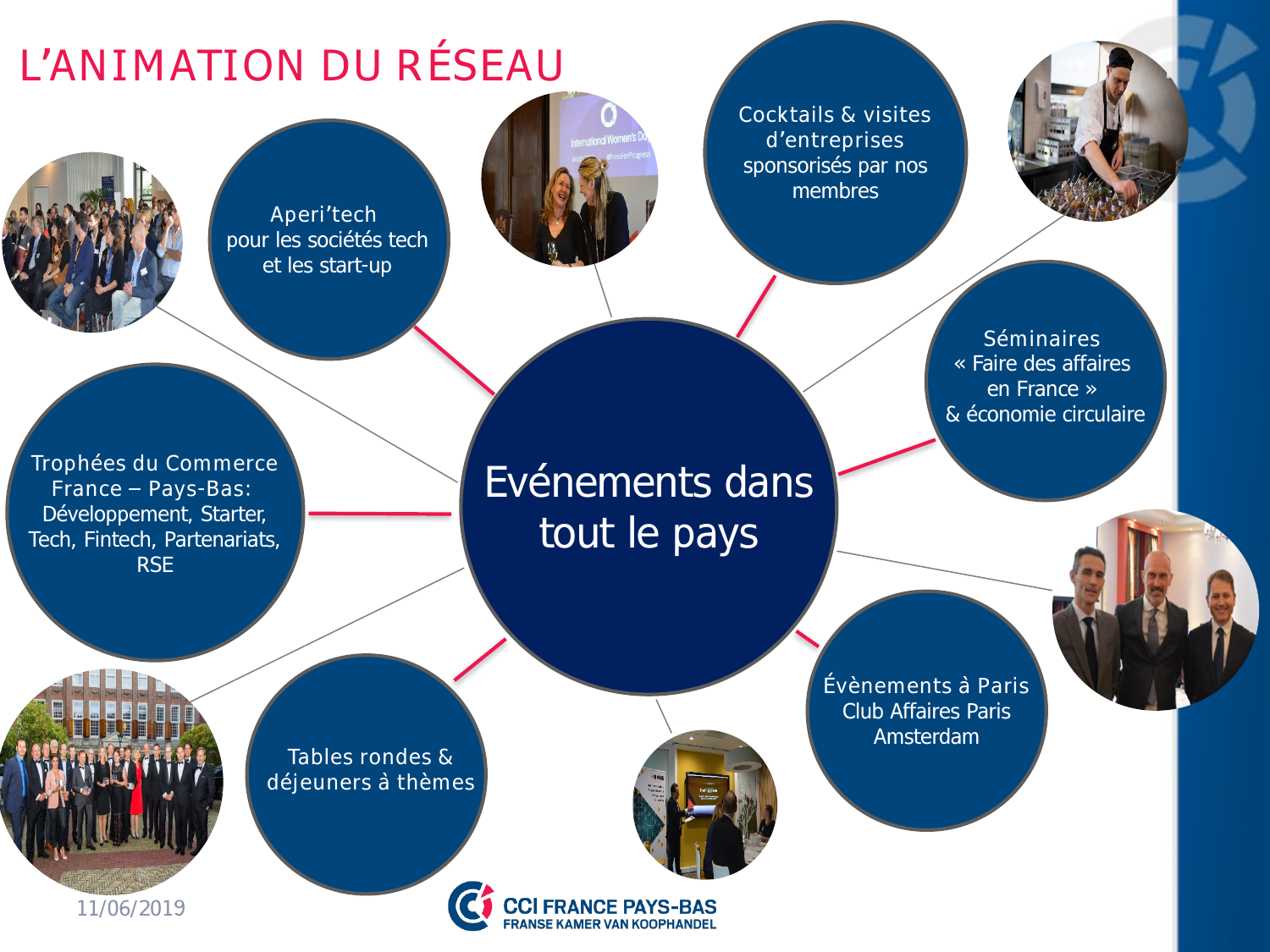

L’ANIMATION DU RÉSEAU

Cocktails & visites d’entreprises sponsorisés par nos membres

Aperi’tech
pour les sociétés tech et les start-up

Séminaires
« Faire des affaires
en France » 
& économie circulaire

Evénements dans tout le pays

Trophées du Commerce France – Pays-Bas:  Développement, Starter, Tech, Fintech, Partenariats, RSE

Évènements à Paris Club Affaires Paris Amsterdam

Tables rondes & déjeuners à thèmes

11/06/2019